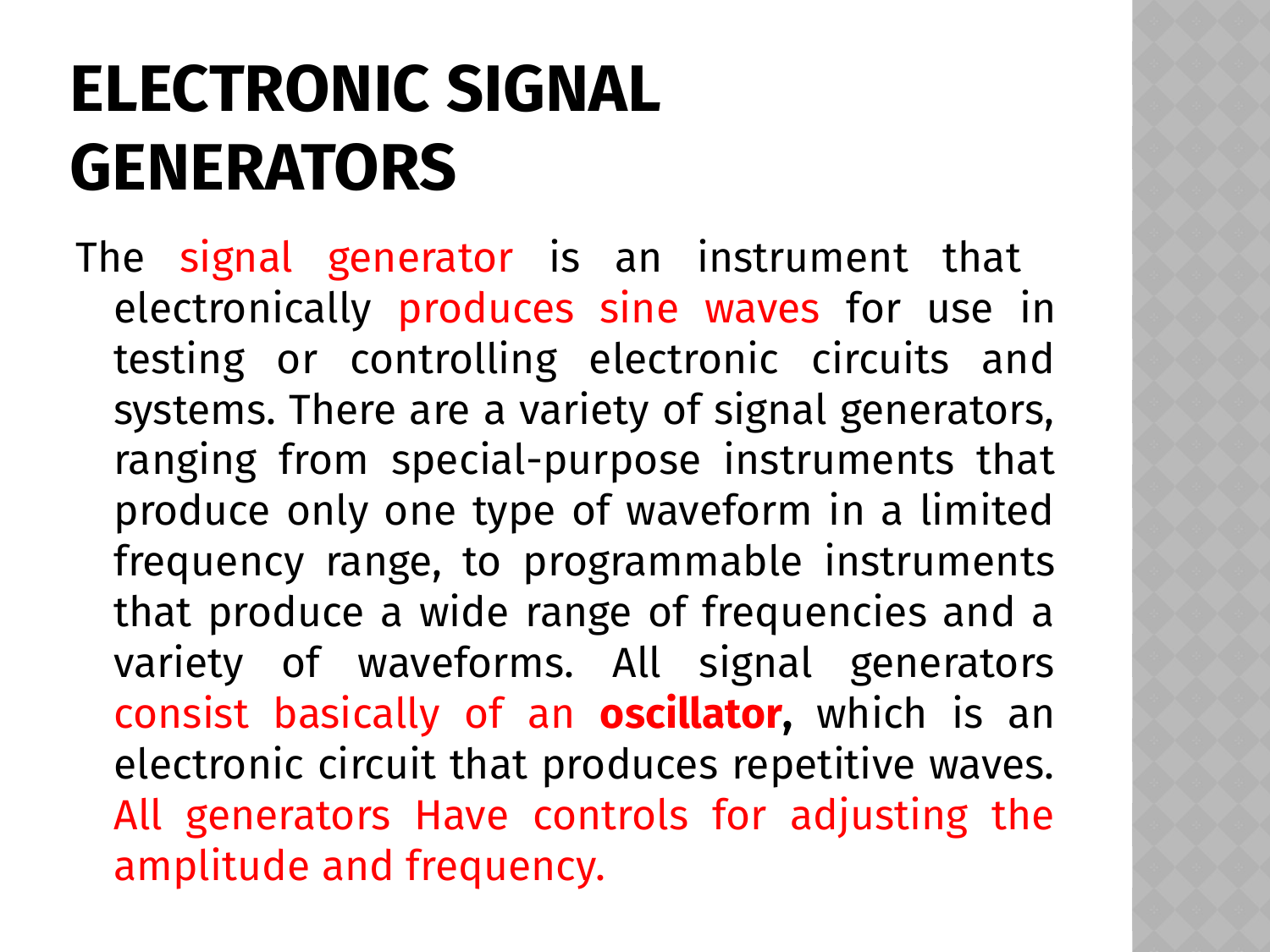

# Electronic Signal Generators
The signal generator is an instrument that  electronically produces sine waves for use in testing or controlling electronic circuits and systems. There are a variety of signal generators, ranging from special-purpose instruments that produce only one type of waveform in a limited frequency range, to programmable instruments that produce a wide range of frequencies and a variety of waveforms. All signal generators consist basically of an oscillator, which is an electronic circuit that produces repetitive waves. All generators Have controls for adjusting the amplitude and frequency.